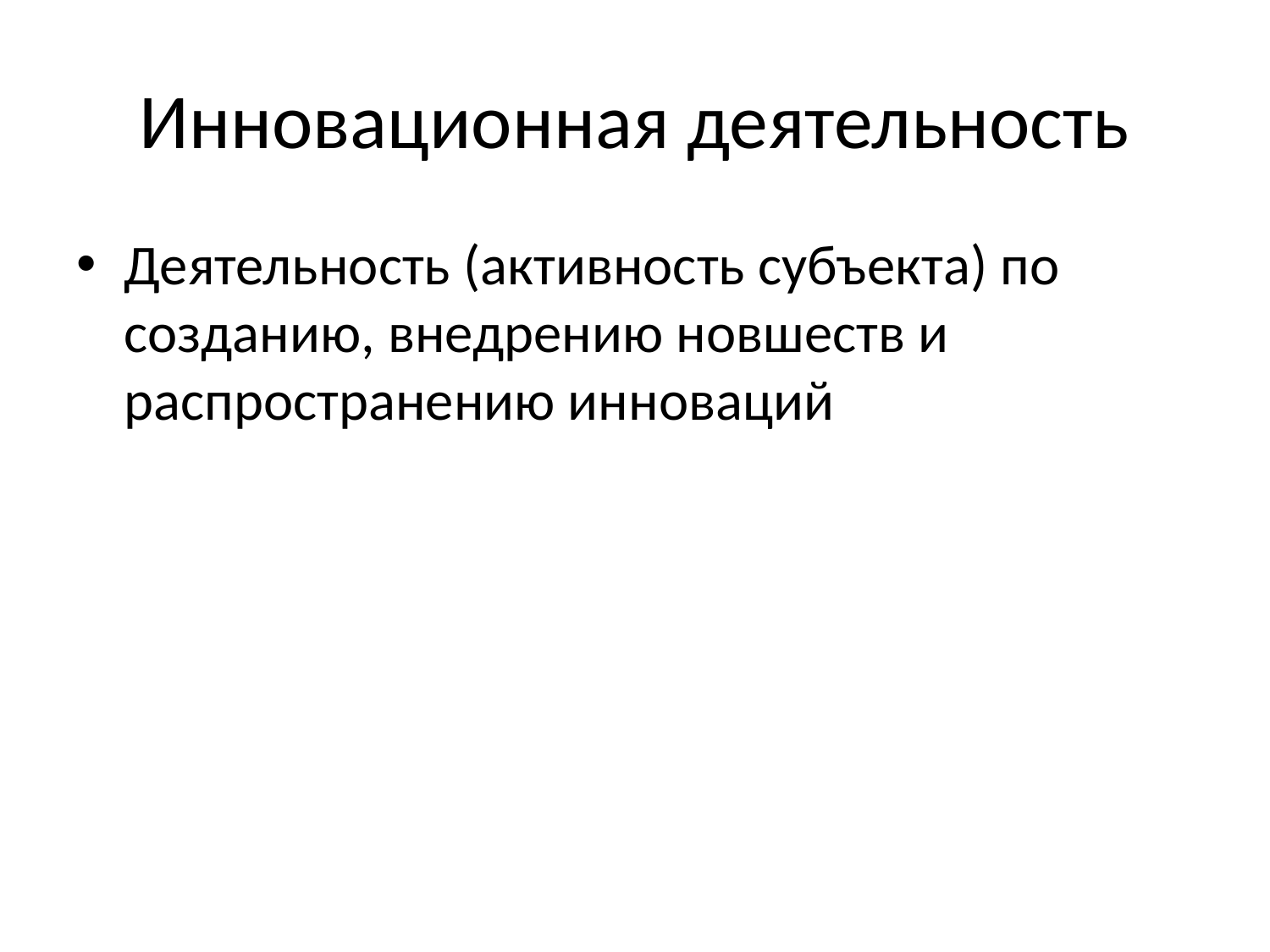

# Инновационная деятельность
Деятельность (активность субъекта) по созданию, внедрению новшеств и распространению инноваций